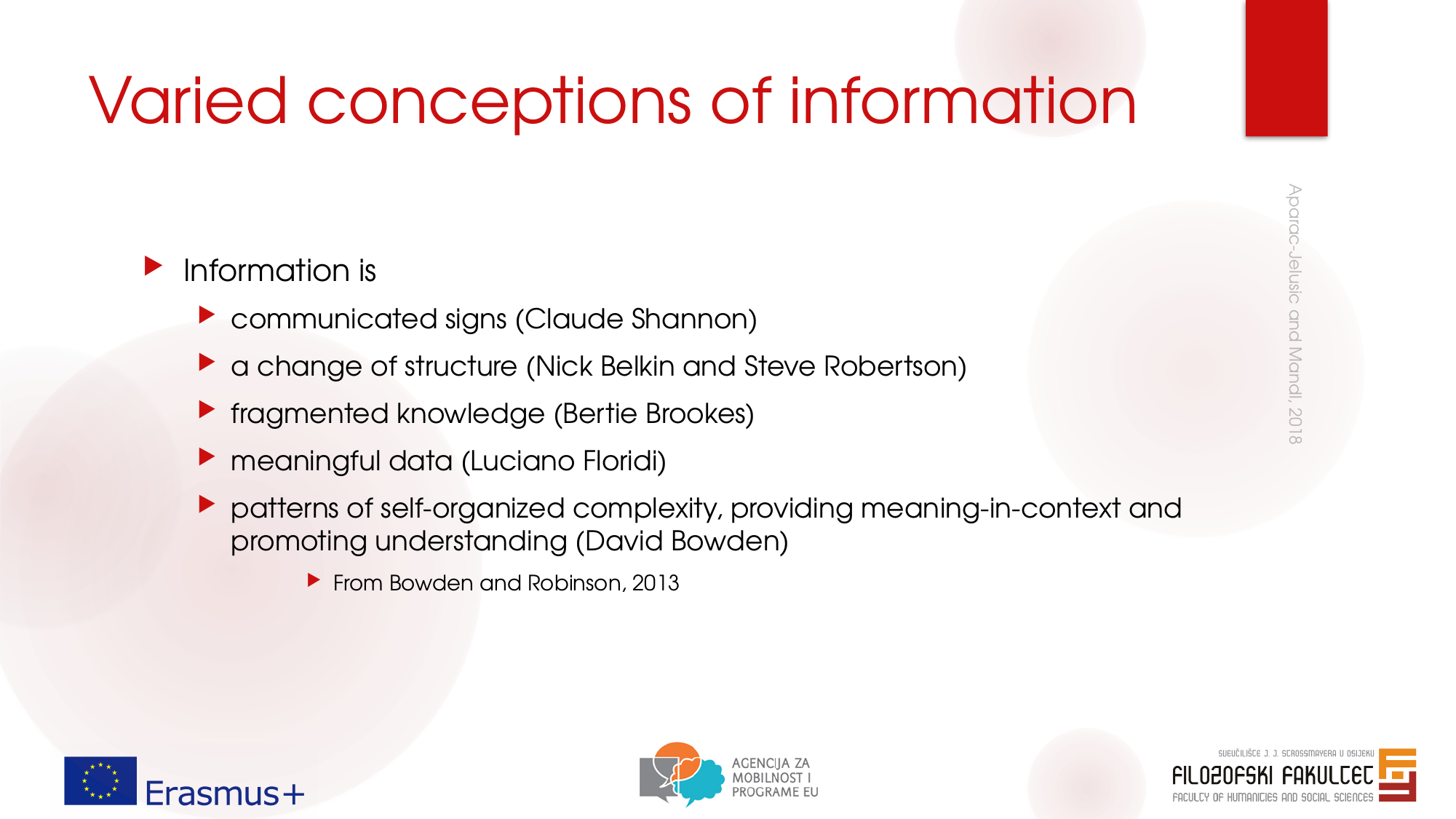

# Varied conceptions of information
Information is
communicated signs (Claude Shannon)
a change of structure (Nick Belkin and Steve Robertson)
fragmented knowledge (Bertie Brookes)
meaningful data (Luciano Floridi)
patterns of self-organized complexity, providing meaning-in-context and promoting understanding (David Bowden)
From Bowden and Robinson, 2013

Aparac-Jelusic and Mandl, 2018